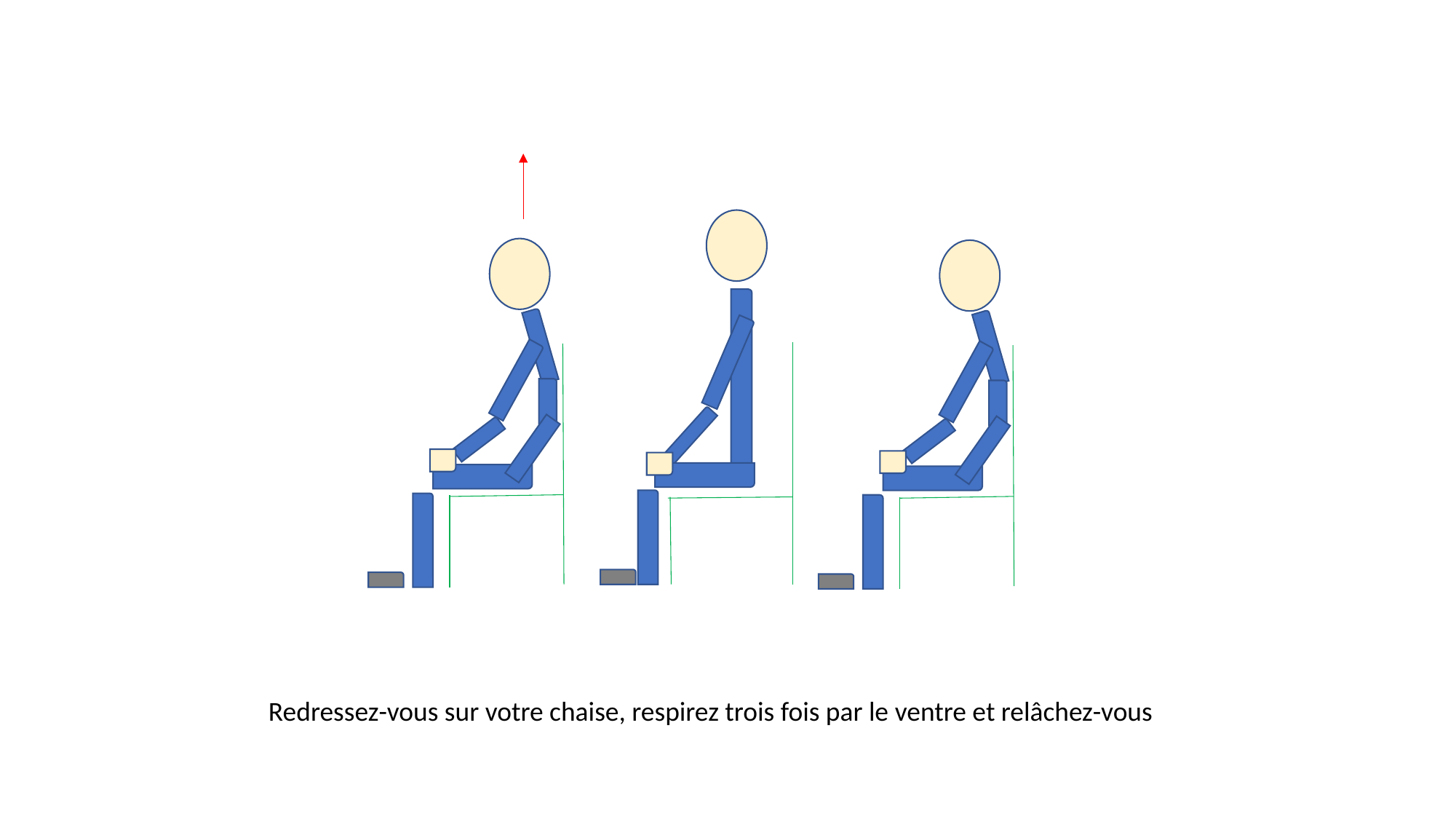

Redressez-vous sur votre chaise, respirez trois fois par le ventre et relâchez-vous